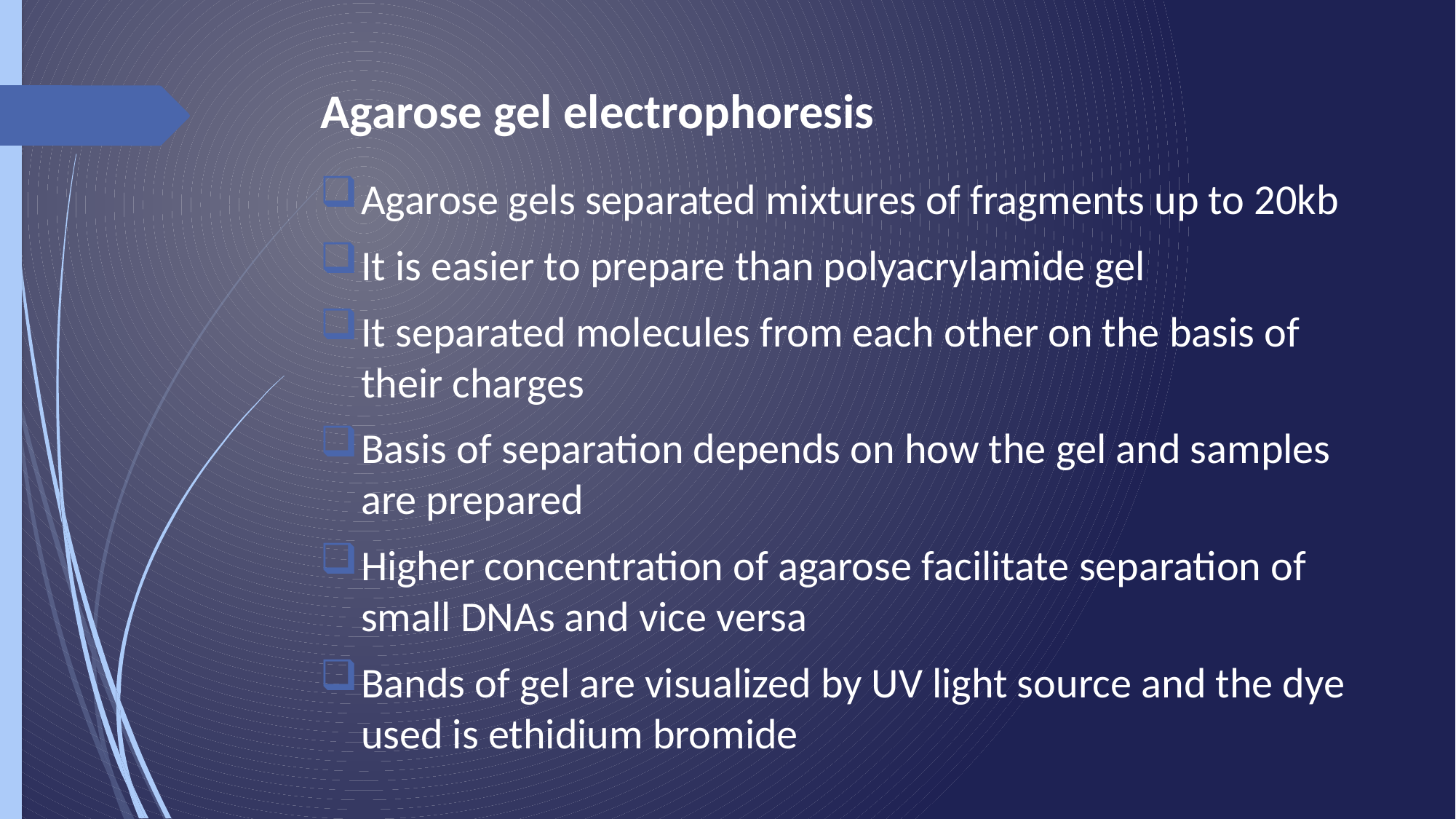

# Agarose gel electrophoresis
Agarose gels separated mixtures of fragments up to 20kb
It is easier to prepare than polyacrylamide gel
It separated molecules from each other on the basis of their charges
Basis of separation depends on how the gel and samples are prepared
Higher concentration of agarose facilitate separation of small DNAs and vice versa
Bands of gel are visualized by UV light source and the dye used is ethidium bromide